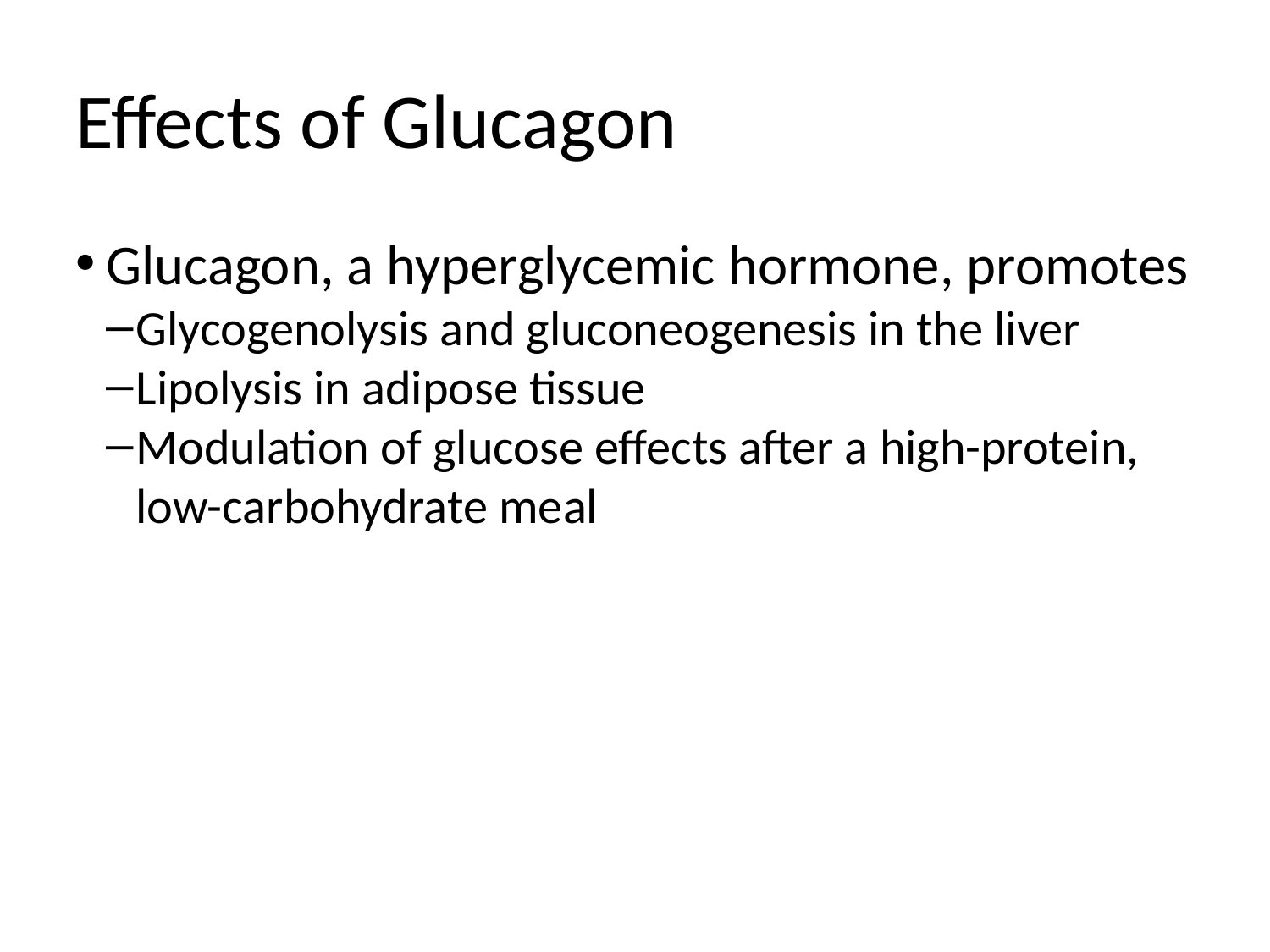

Effects of Glucagon
Glucagon, a hyperglycemic hormone, promotes
Glycogenolysis and gluconeogenesis in the liver
Lipolysis in adipose tissue
Modulation of glucose effects after a high-protein, low-carbohydrate meal